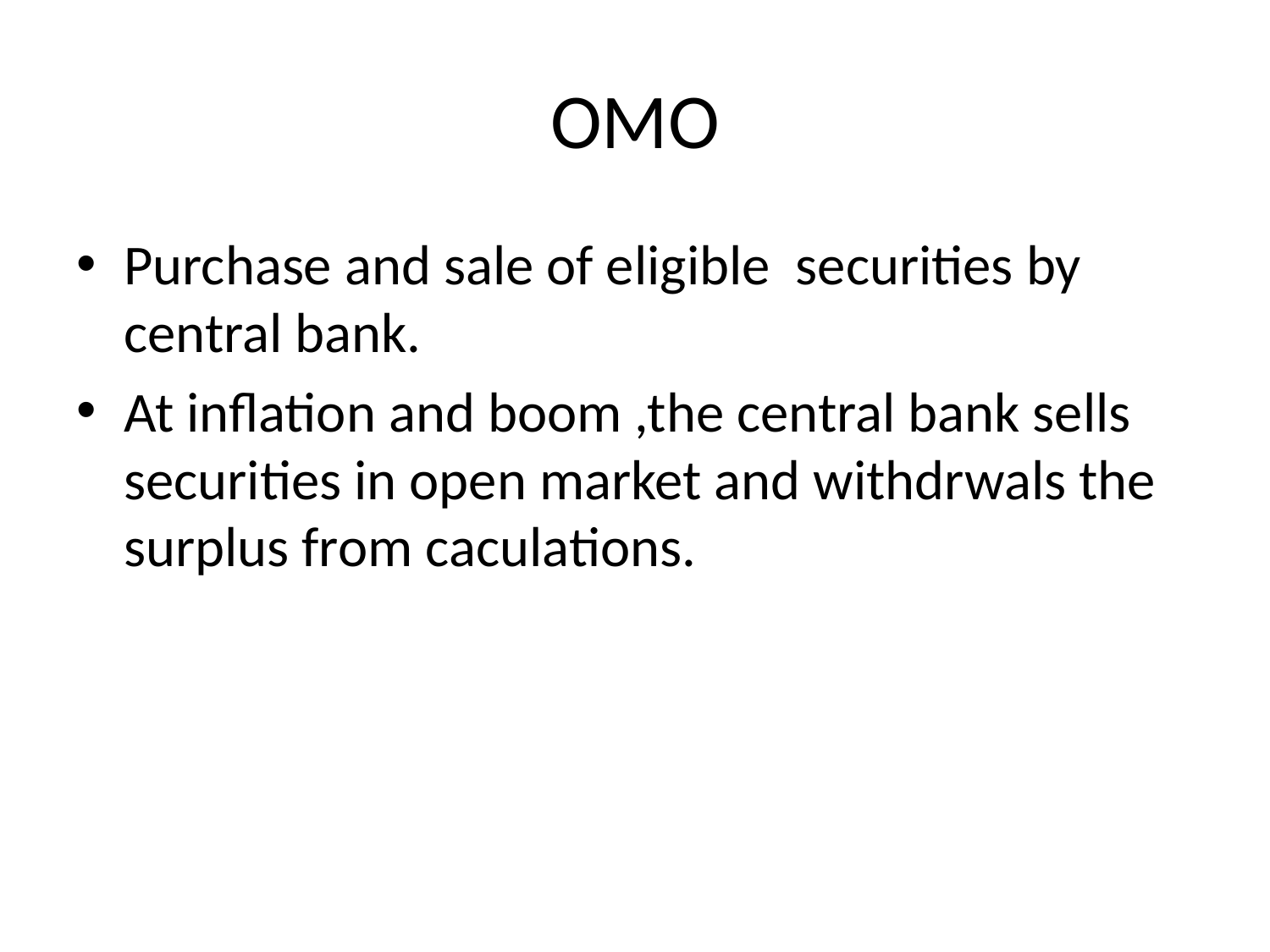

# OMO
Purchase and sale of eligible  securities by central bank.
At inflation and boom ,the central bank sells securities in open market and withdrwals the surplus from caculations.